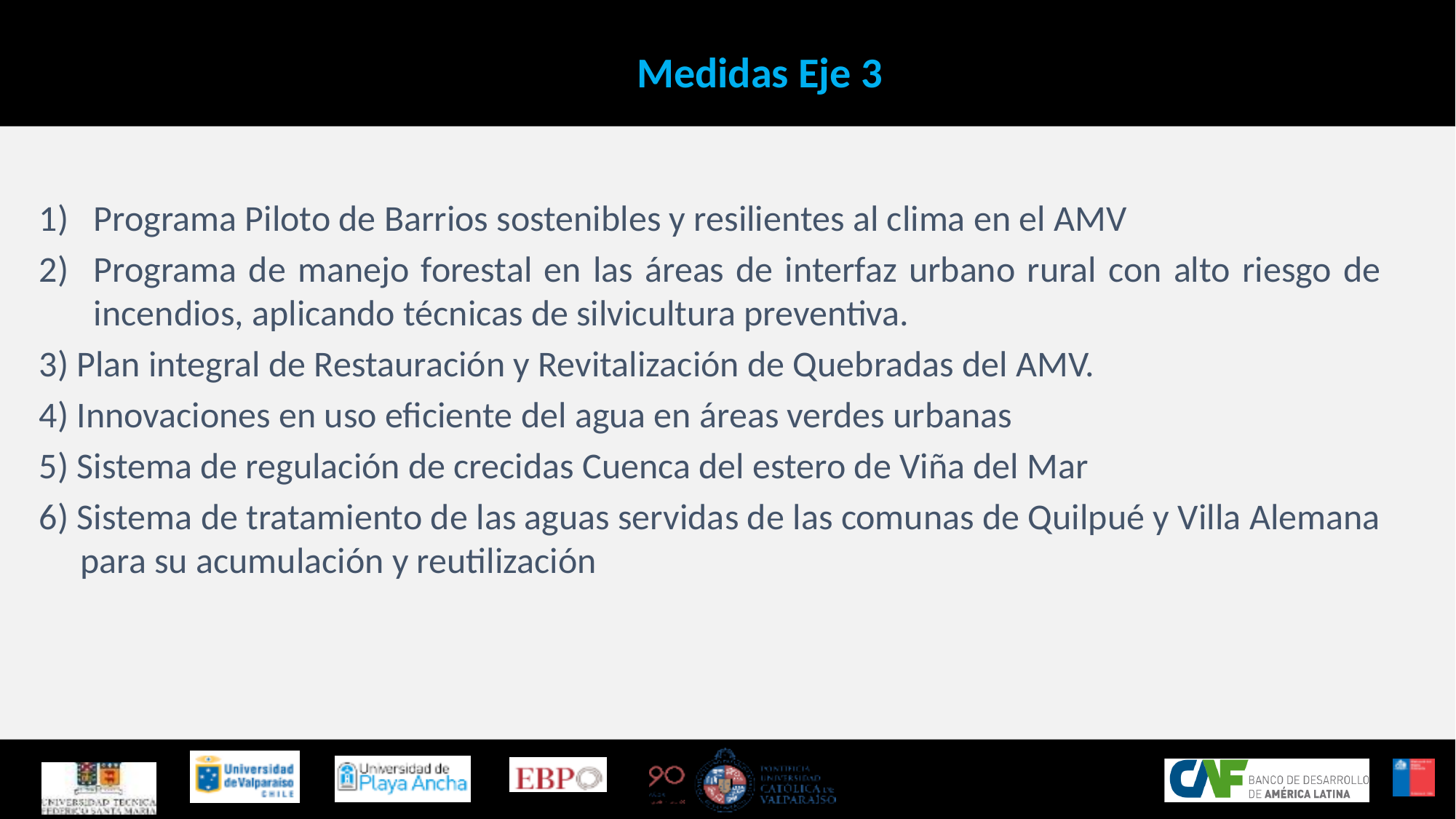

Medidas Eje 3
Programa Piloto de Barrios sostenibles y resilientes al clima en el AMV
Programa de manejo forestal en las áreas de interfaz urbano rural con alto riesgo de incendios, aplicando técnicas de silvicultura preventiva.
3) Plan integral de Restauración y Revitalización de Quebradas del AMV.
4) Innovaciones en uso eficiente del agua en áreas verdes urbanas
5) Sistema de regulación de crecidas Cuenca del estero de Viña del Mar
6) Sistema de tratamiento de las aguas servidas de las comunas de Quilpué y Villa Alemana para su acumulación y reutilización